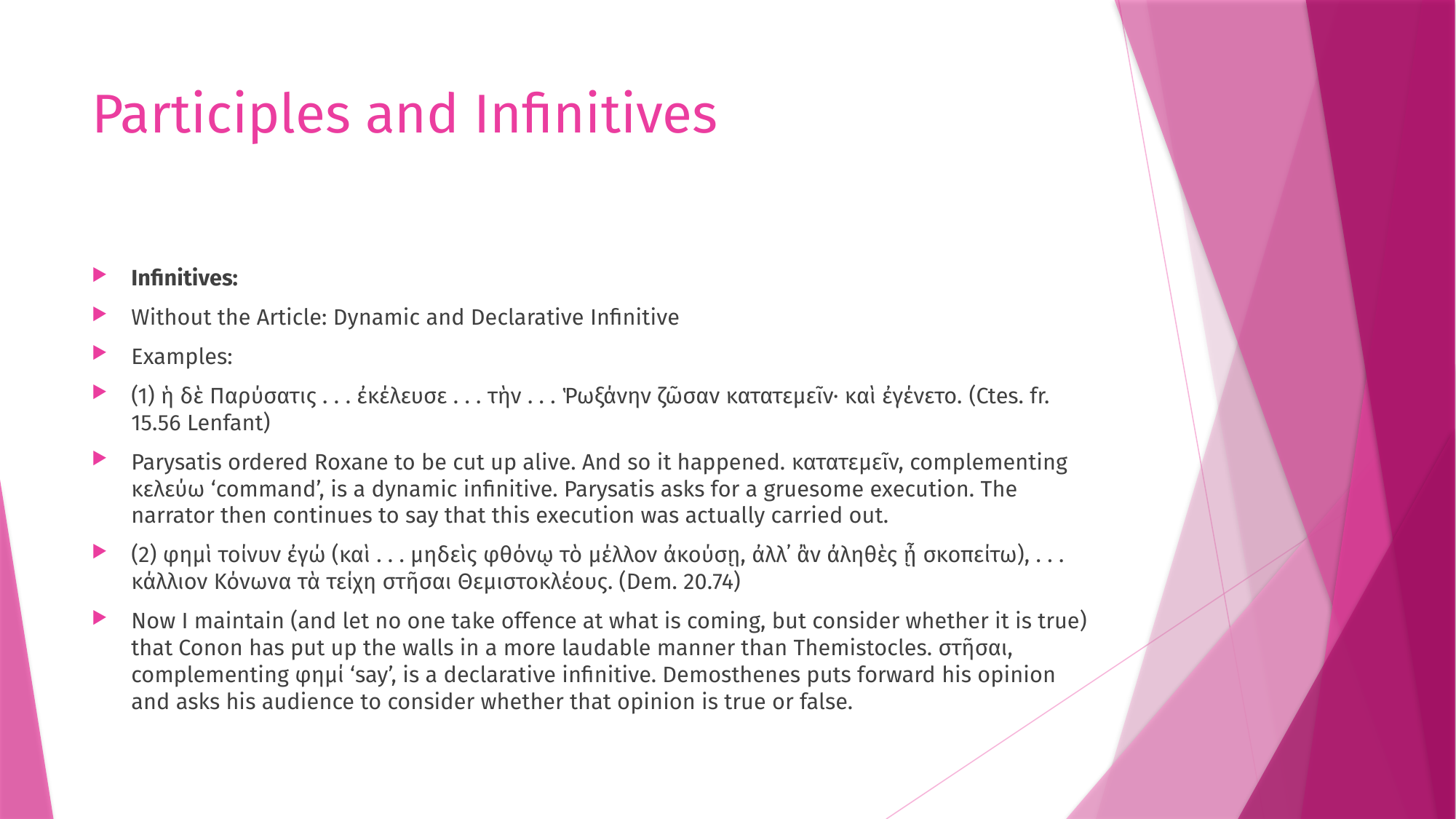

# Participles and Infinitives
Infinitives:
Without the Article: Dynamic and Declarative Infinitive
Examples:
(1) ἡ δὲ Παρύσατις . . . ἐκέλευσε . . . τὴν . . . Ῥωξάνην ζῶσαν κατατεμεῖν· καὶ ἐγένετο. (Ctes. fr. 15.56 Lenfant)
Parysatis ordered Roxane to be cut up alive. And so it happened. κατατεμεῖν, complementing κελεύω ‘command’, is a dynamic infinitive. Parysatis asks for a gruesome execution. The narrator then continues to say that this execution was actually carried out.
(2) φημὶ τοίνυν ἐγώ (καὶ . . . μηδεὶς φθόνῳ τὸ μέλλον ἀκούσῃ, ἀλλ᾽ ἂν ἀληθὲς ᾖ σκοπείτω), . . . κάλλιον Κόνωνα τὰ τείχη στῆσαι Θεμιστοκλέους. (Dem. 20.74)
Now I maintain (and let no one take offence at what is coming, but consider whether it is true) that Conon has put up the walls in a more laudable manner than Themistocles. στῆσαι, complementing φημί ‘say’, is a declarative infinitive. Demosthenes puts forward his opinion and asks his audience to consider whether that opinion is true or false.